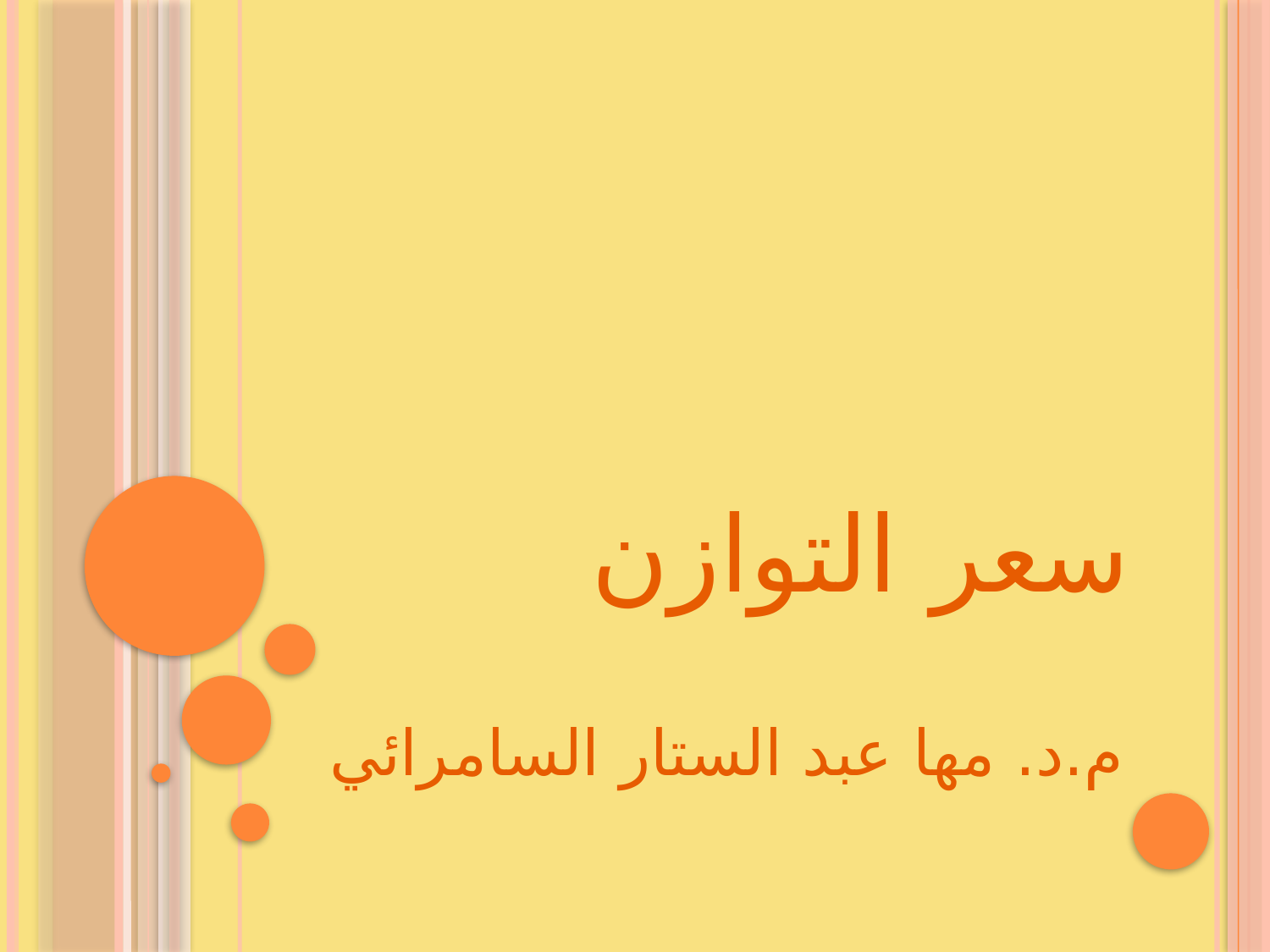

# سعر التوازن
م.د. مها عبد الستار السامرائي